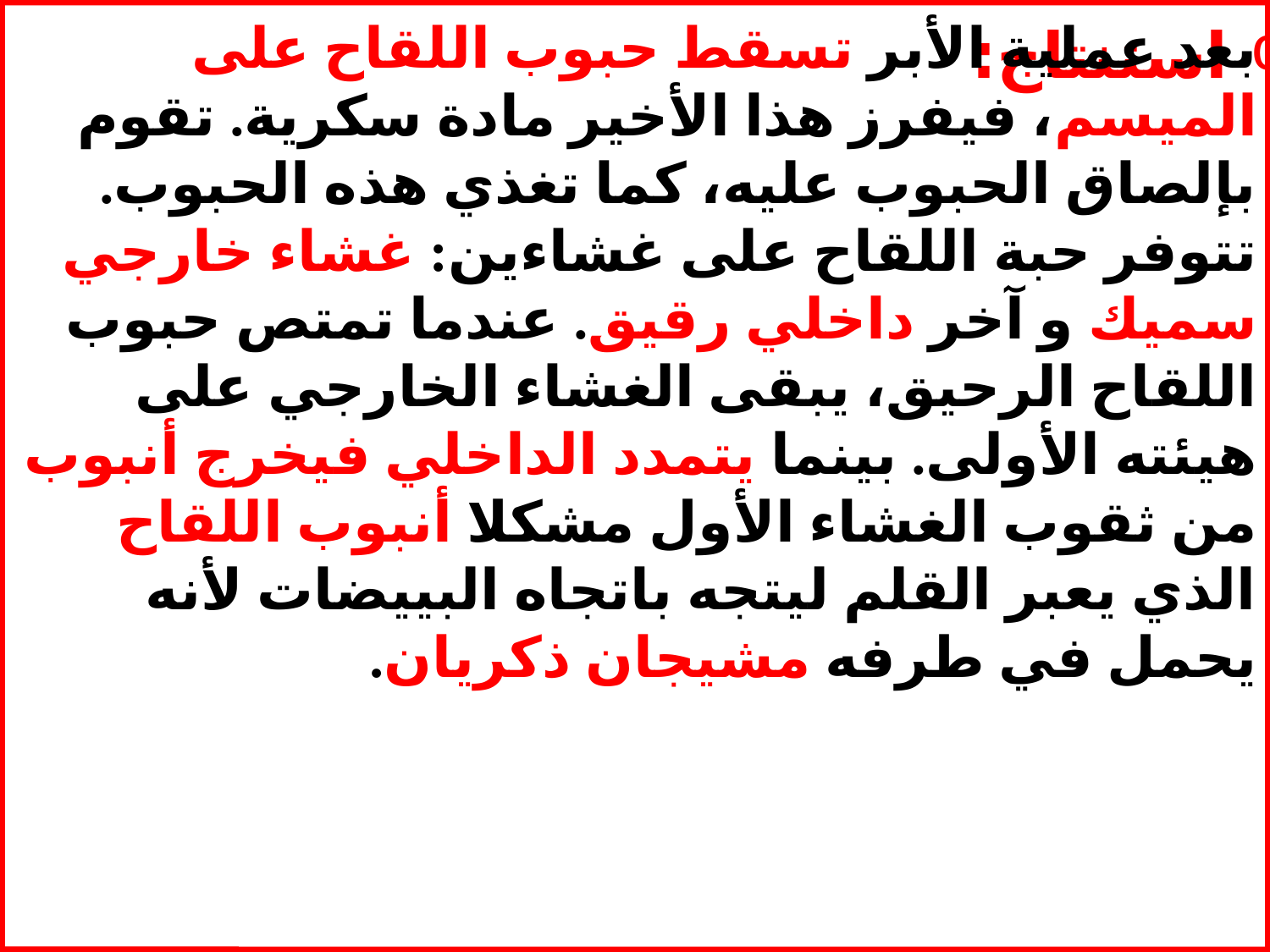

استنتاج:
بعد عملية الأبر تسقط حبوب اللقاح على الميسم، فيفرز هذا الأخير مادة سكرية. تقوم بإلصاق الحبوب عليه، كما تغذي هذه الحبوب.
تتوفر حبة اللقاح على غشاءين: غشاء خارجي سميك و آخر داخلي رقيق. عندما تمتص حبوب اللقاح الرحيق، يبقى الغشاء الخارجي على هيئته الأولى. بينما يتمدد الداخلي فيخرج أنبوب من ثقوب الغشاء الأول مشكلا أنبوب اللقاح الذي يعبر القلم ليتجه باتجاه البييضات لأنه يحمل في طرفه مشيجان ذكريان.